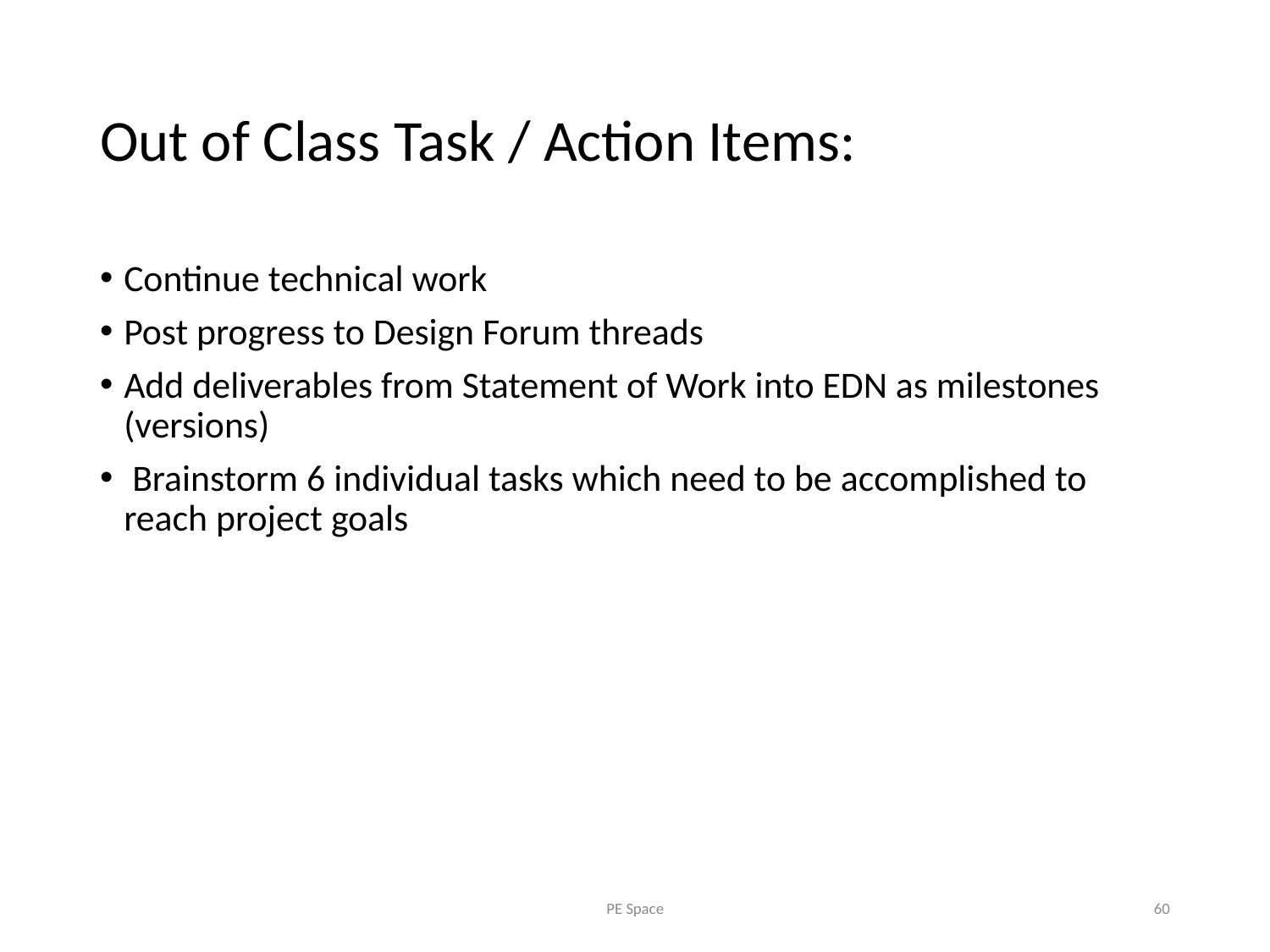

# Out of Class Task / Action Items:
Continue technical work
Post progress to Design Forum threads
Add deliverables from Statement of Work into EDN as milestones (versions)
 Brainstorm 6 individual tasks which need to be accomplished to reach project goals
PE Space
60